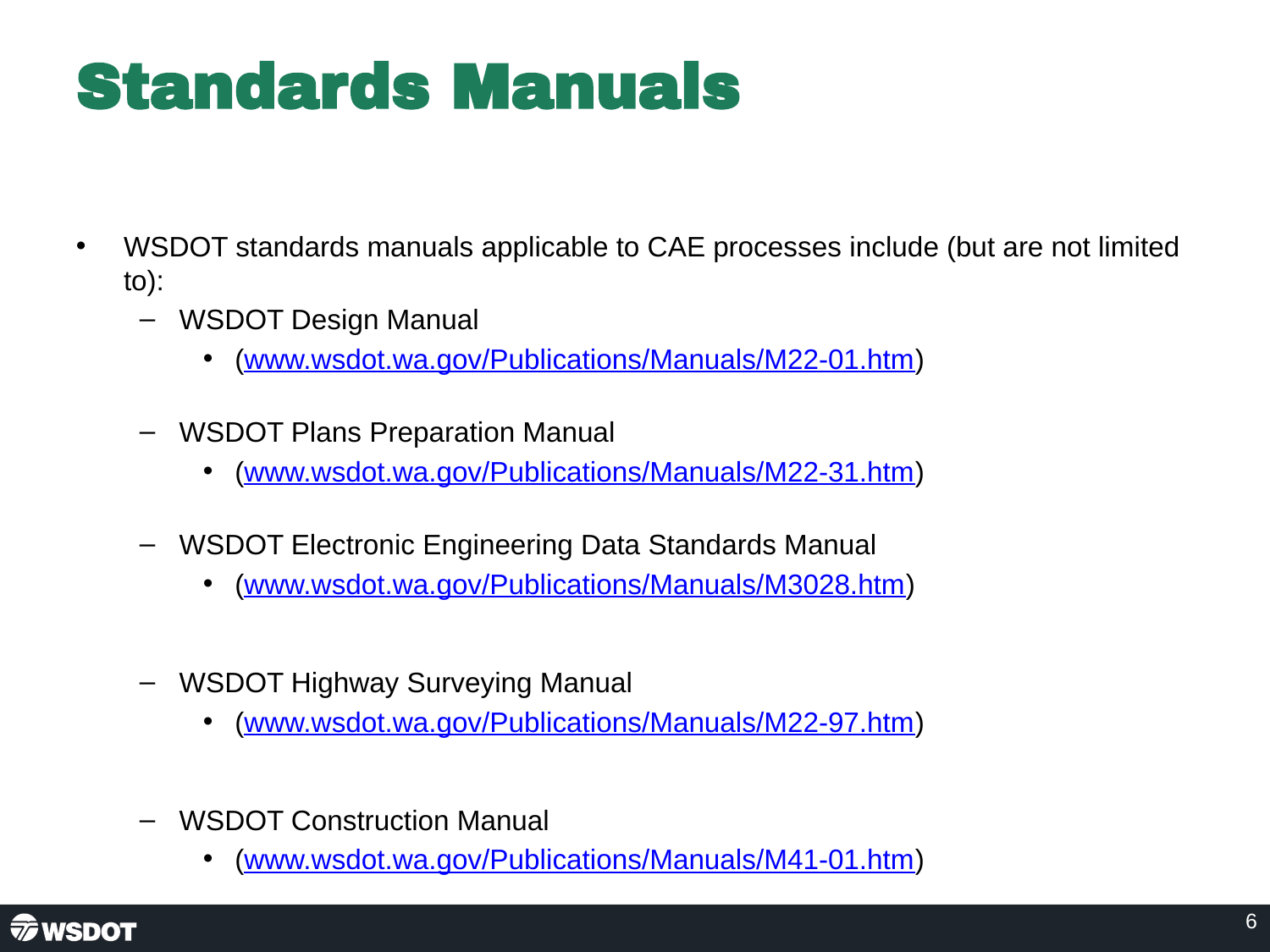

# Standards Manuals
WSDOT standards manuals applicable to CAE processes include (but are not limited to):
WSDOT Design Manual
(www.wsdot.wa.gov/Publications/Manuals/M22-01.htm)
WSDOT Plans Preparation Manual
(www.wsdot.wa.gov/Publications/Manuals/M22-31.htm)
WSDOT Electronic Engineering Data Standards Manual
(www.wsdot.wa.gov/Publications/Manuals/M3028.htm)

WSDOT Highway Surveying Manual
(www.wsdot.wa.gov/Publications/Manuals/M22-97.htm)

WSDOT Construction Manual
(www.wsdot.wa.gov/Publications/Manuals/M41-01.htm)

6